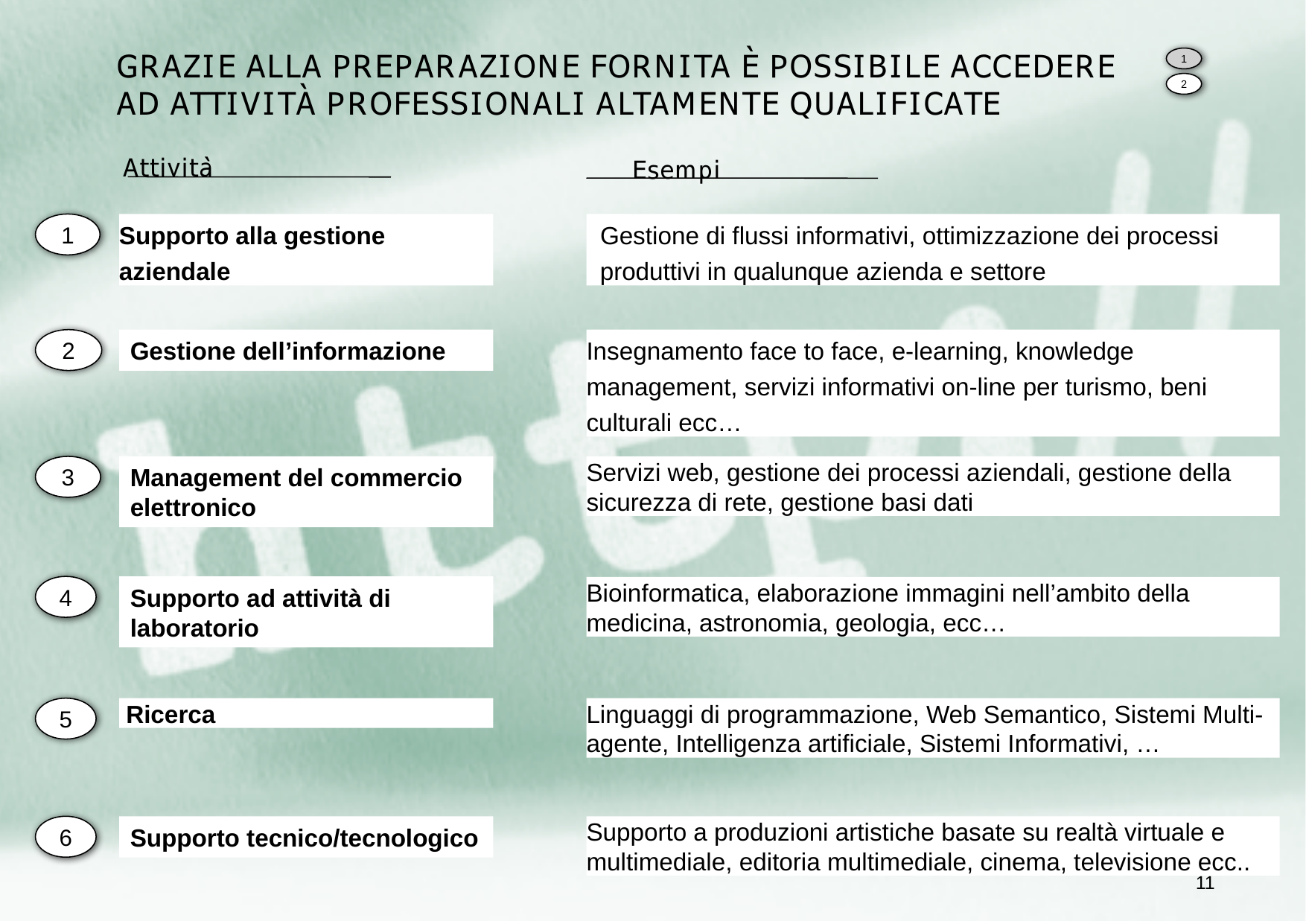

# GRAZIE ALLA PREPARAZIONE FORNITA È POSSIBILE ACCEDERE AD ATTIVITÀ PROFESSIONALI ALTAMENTE QUALIFICATE
1
2
Attività
Esempi

1
Supporto alla gestione aziendale
  Gestione di flussi informativi, ottimizzazione dei processi produttivi in qualunque azienda e settore
2
Gestione dell’informazione
Insegnamento face to face, e-learning, knowledge management, servizi informativi on-line per turismo, beni culturali ecc…
3
Management del commercio
elettronico
Servizi web, gestione dei processi aziendali, gestione della sicurezza di rete, gestione basi dati
4
Supporto ad attività di
laboratorio
Bioinformatica, elaborazione immagini nell’ambito della medicina, astronomia, geologia, ecc…
5
 Ricerca
Linguaggi di programmazione, Web Semantico, Sistemi Multi-agente, Intelligenza artificiale, Sistemi Informativi, …
6
Supporto tecnico/tecnologico
Supporto a produzioni artistiche basate su realtà virtuale e multimediale, editoria multimediale, cinema, televisione ecc..
11